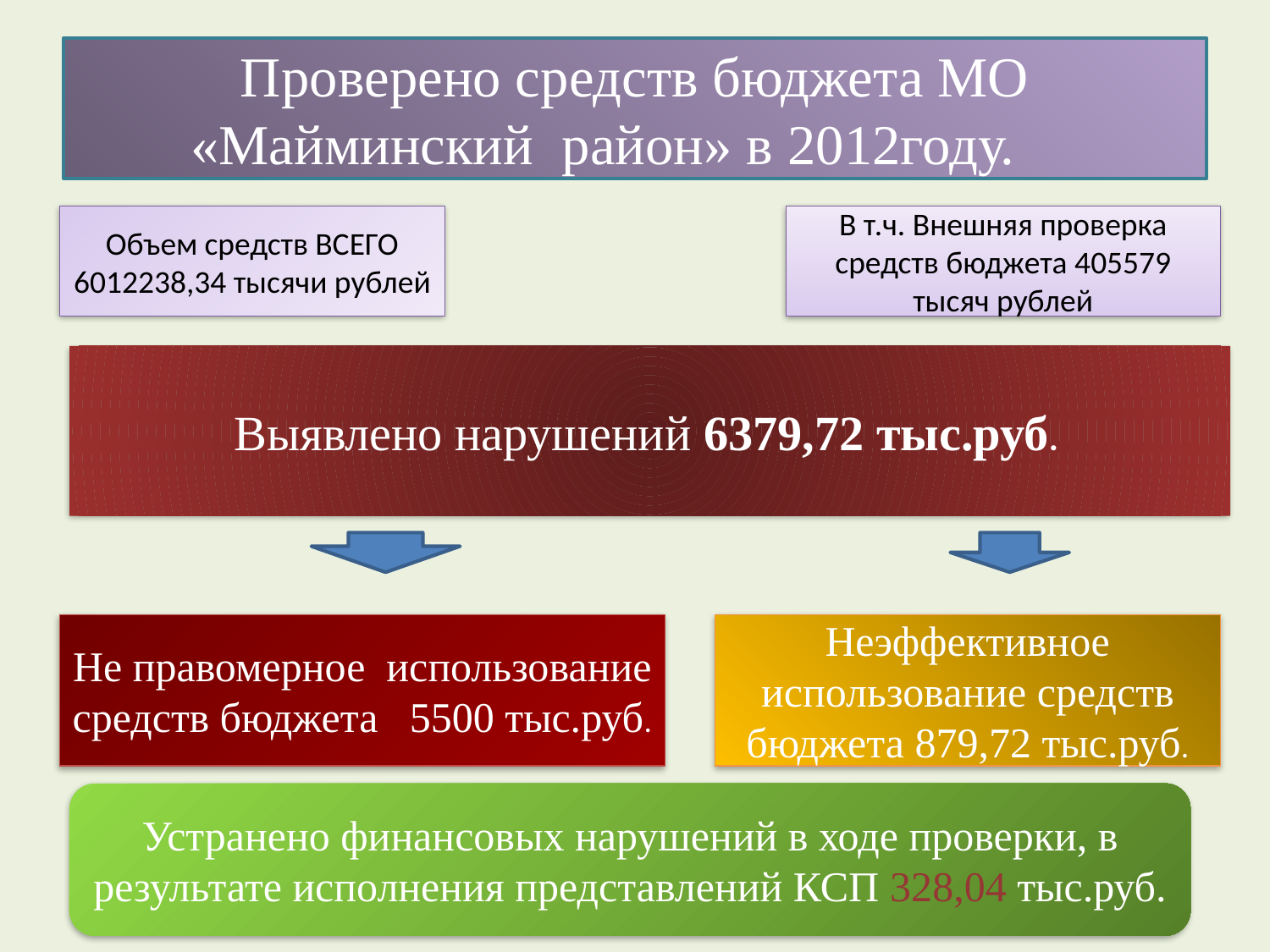

# Проверено средств бюджета МО «Майминский  район» в 2012году.
Объем средств ВСЕГО 6012238,34 тысячи рублей
В т.ч. Внешняя проверка средств бюджета 405579 тысяч рублей
Выявлено нарушений 6379,72 тыс.руб.

Не правомерное  использование средств бюджета   5500 тыс.руб.
Неэффективное использование средств бюджета 879,72 тыс.руб.
Устранено финансовых нарушений в ходе проверки, в результате исполнения представлений КСП 328,04 тыс.руб.